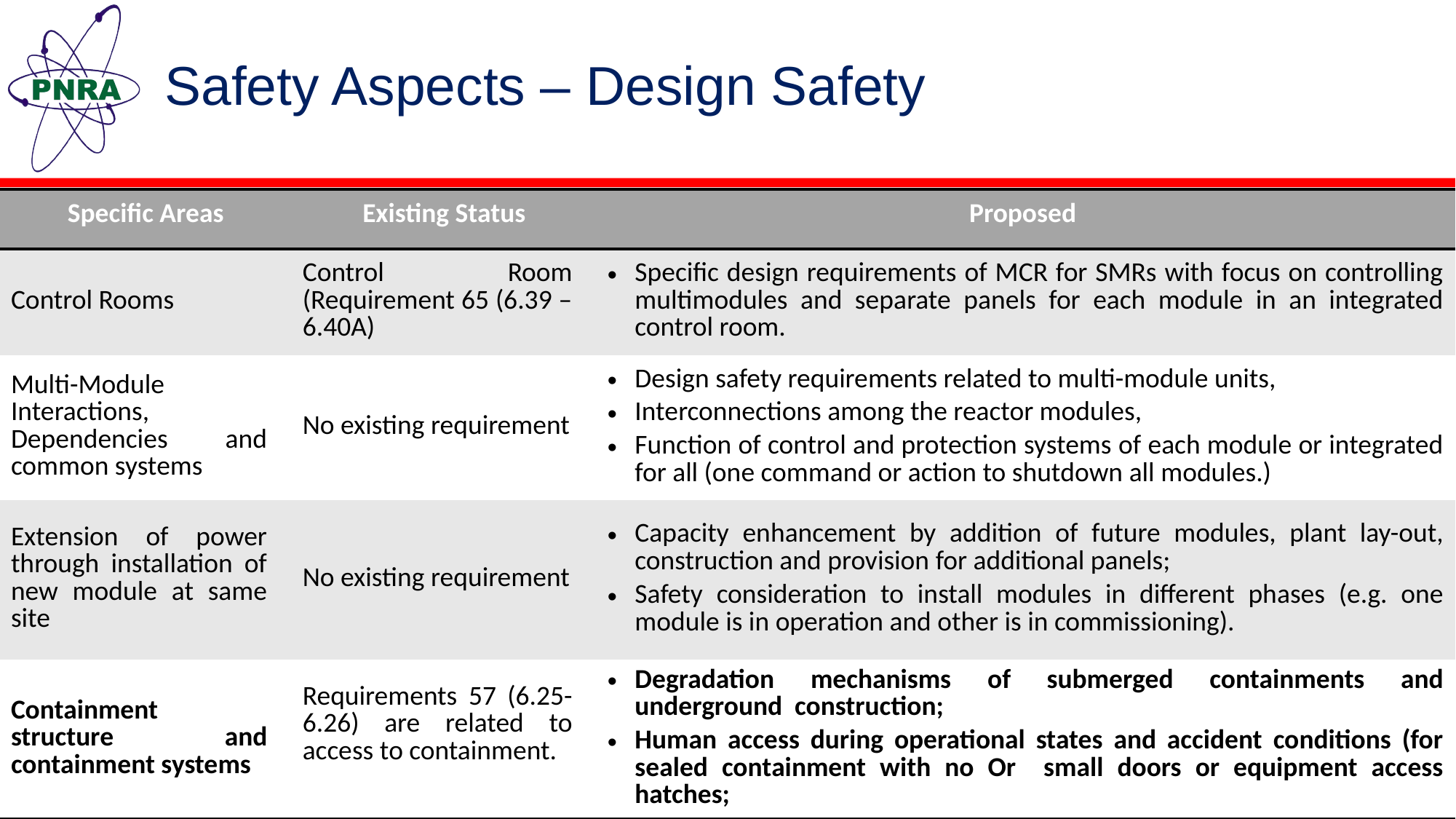

# Safety Aspects – Design Safety
| Specific Areas | Existing Status | Proposed |
| --- | --- | --- |
| Control Rooms | Control Room (Requirement 65 (6.39 – 6.40A) | Specific design requirements of MCR for SMRs with focus on controlling multimodules and separate panels for each module in an integrated control room. |
| Multi-Module Interactions, Dependencies and common systems | No existing requirement | Design safety requirements related to multi-module units, Interconnections among the reactor modules, Function of control and protection systems of each module or integrated for all (one command or action to shutdown all modules.) |
| Extension of power through installation of new module at same site | No existing requirement | Capacity enhancement by addition of future modules, plant lay-out, construction and provision for additional panels; Safety consideration to install modules in different phases (e.g. one module is in operation and other is in commissioning). |
| Containment structure and containment systems | Requirements 57 (6.25-6.26) are related to access to containment. | Degradation mechanisms of submerged containments and underground  construction; Human access during operational states and accident conditions (for sealed containment with no Or small doors or equipment access hatches; |
4